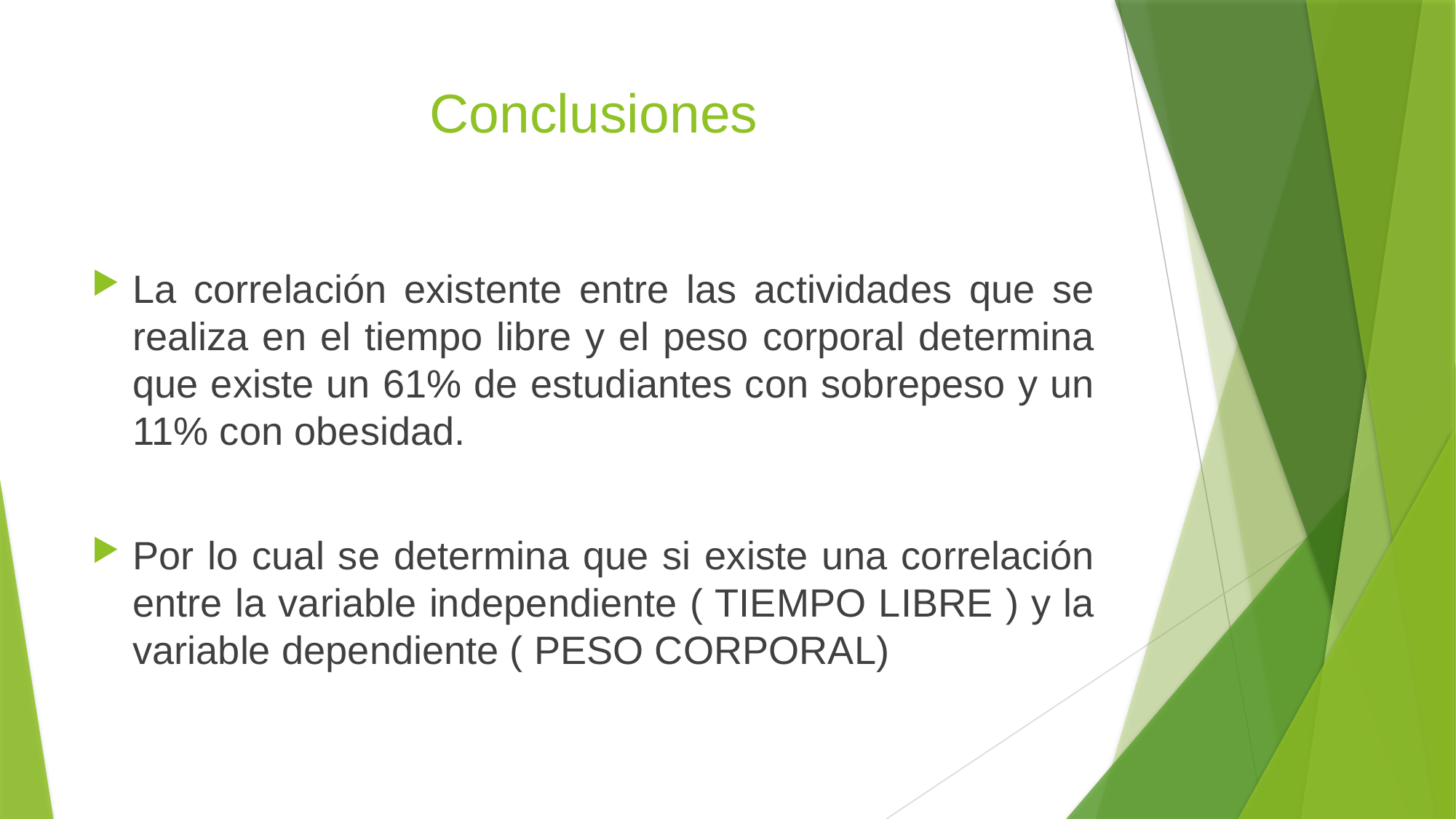

# Conclusiones
La correlación existente entre las actividades que se realiza en el tiempo libre y el peso corporal determina que existe un 61% de estudiantes con sobrepeso y un 11% con obesidad.

Por lo cual se determina que si existe una correlación entre la variable independiente ( TIEMPO LIBRE ) y la variable dependiente ( PESO CORPORAL)